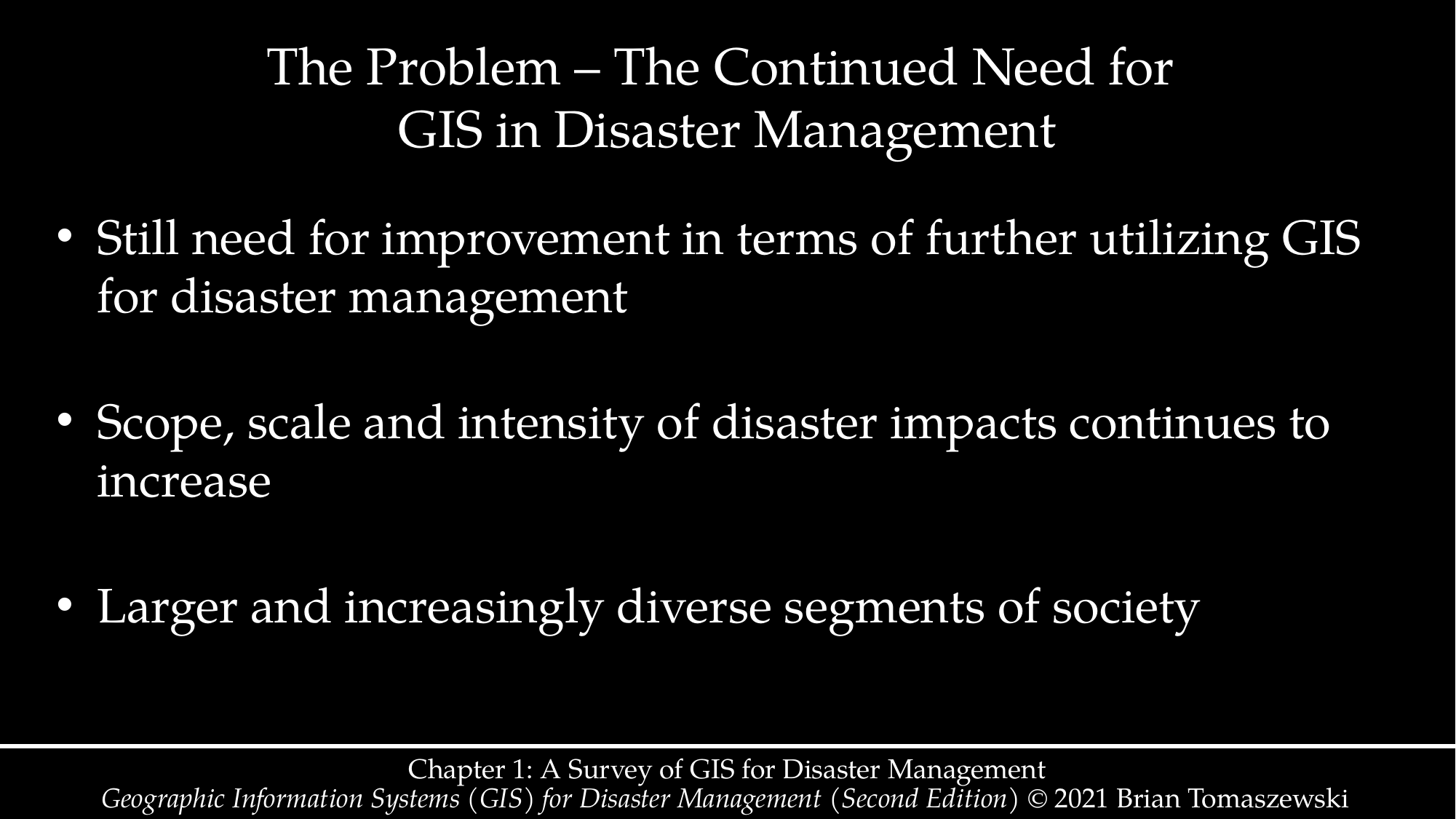

# The Problem – The Continued Need for GIS in Disaster Management
Still need for improvement in terms of further utilizing GIS for disaster management
Scope, scale and intensity of disaster impacts continues to increase
Larger and increasingly diverse segments of society